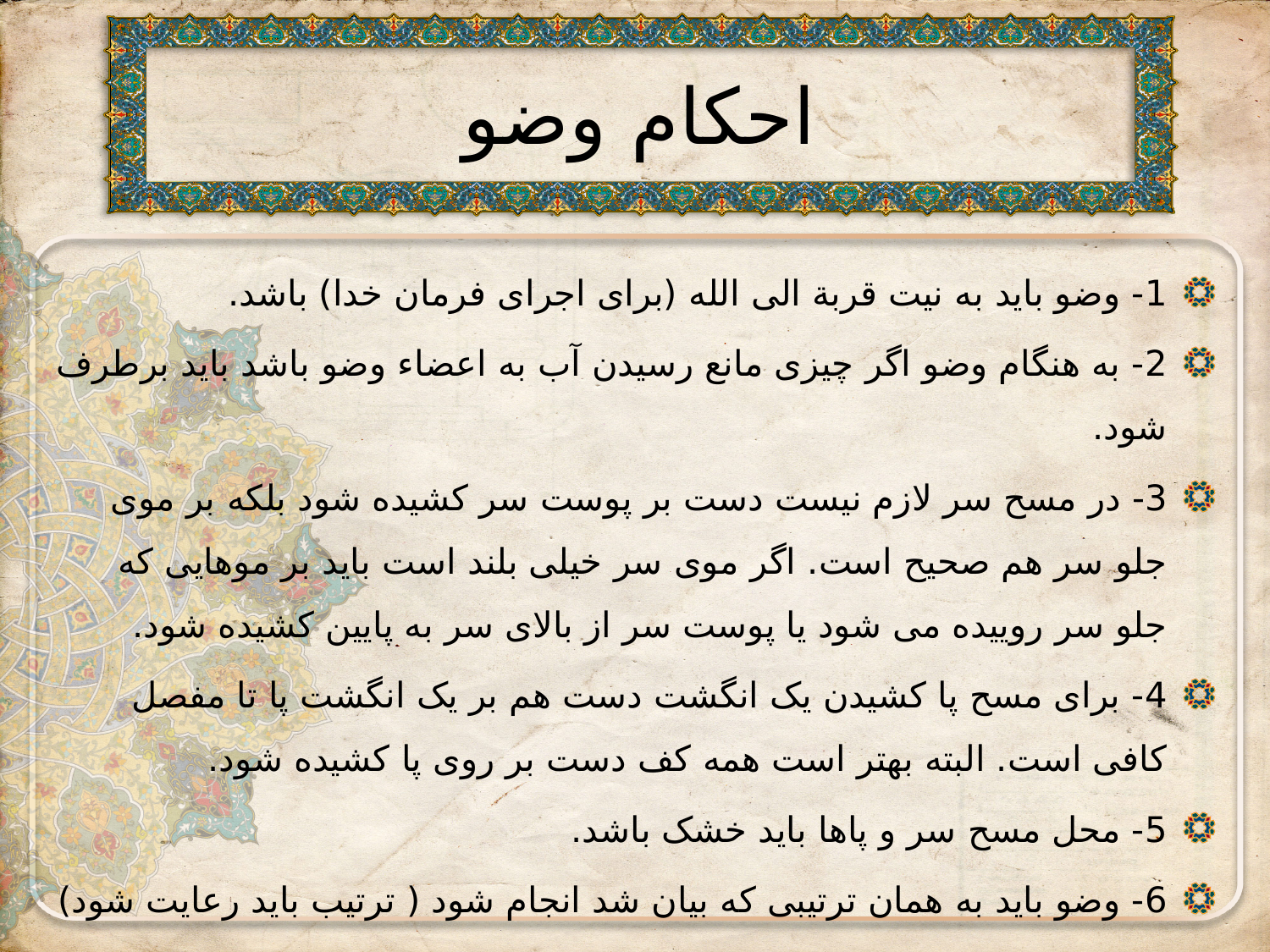

# احکام وضو
1- وضو باید به نیت قربة الی الله (برای اجرای فرمان خدا) باشد.
2- به هنگام وضو اگر چیزی مانع رسیدن آب به اعضاء وضو باشد باید برطرف شود.
3- در مسح سر لازم نیست دست بر پوست سر کشیده شود بلکه بر موی جلو سر هم صحیح است. اگر موی سر خیلی بلند است باید بر موهایی که جلو سر روییده می شود یا پوست سر از بالای سر به پایین کشیده شود.
4- برای مسح پا کشیدن یک انگشت دست هم بر یک انگشت پا تا مفصل کافی است. البته بهتر است همه کف دست بر روی پا کشیده شود.
5- محل مسح سر و پاها باید خشک باشد.
6- وضو باید به همان ترتیبی که بیان شد انجام شود ( ترتیب باید رعایت شود)